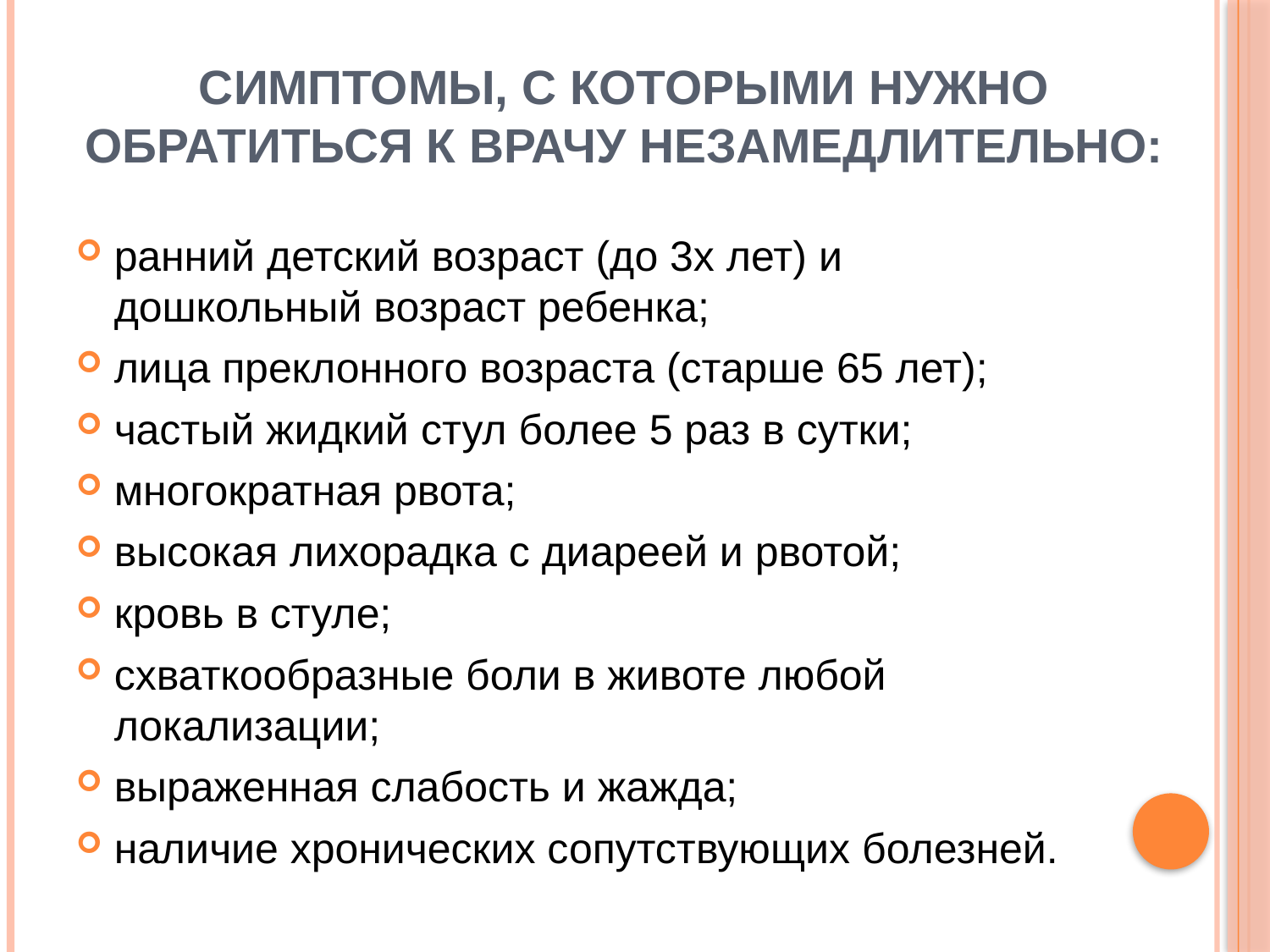

# Симптомы, с которыми нужно обратиться к врачу незамедлительно:
ранний детский возраст (до 3х лет) и дошкольный возраст ребенка;
лица преклонного возраста (старше 65 лет);
частый жидкий стул более 5 раз в сутки;
многократная рвота;
высокая лихорадка с диареей и рвотой;
кровь в стуле;
схваткообразные боли в животе любой локализации;
выраженная слабость и жажда;
наличие хронических сопутствующих болезней.